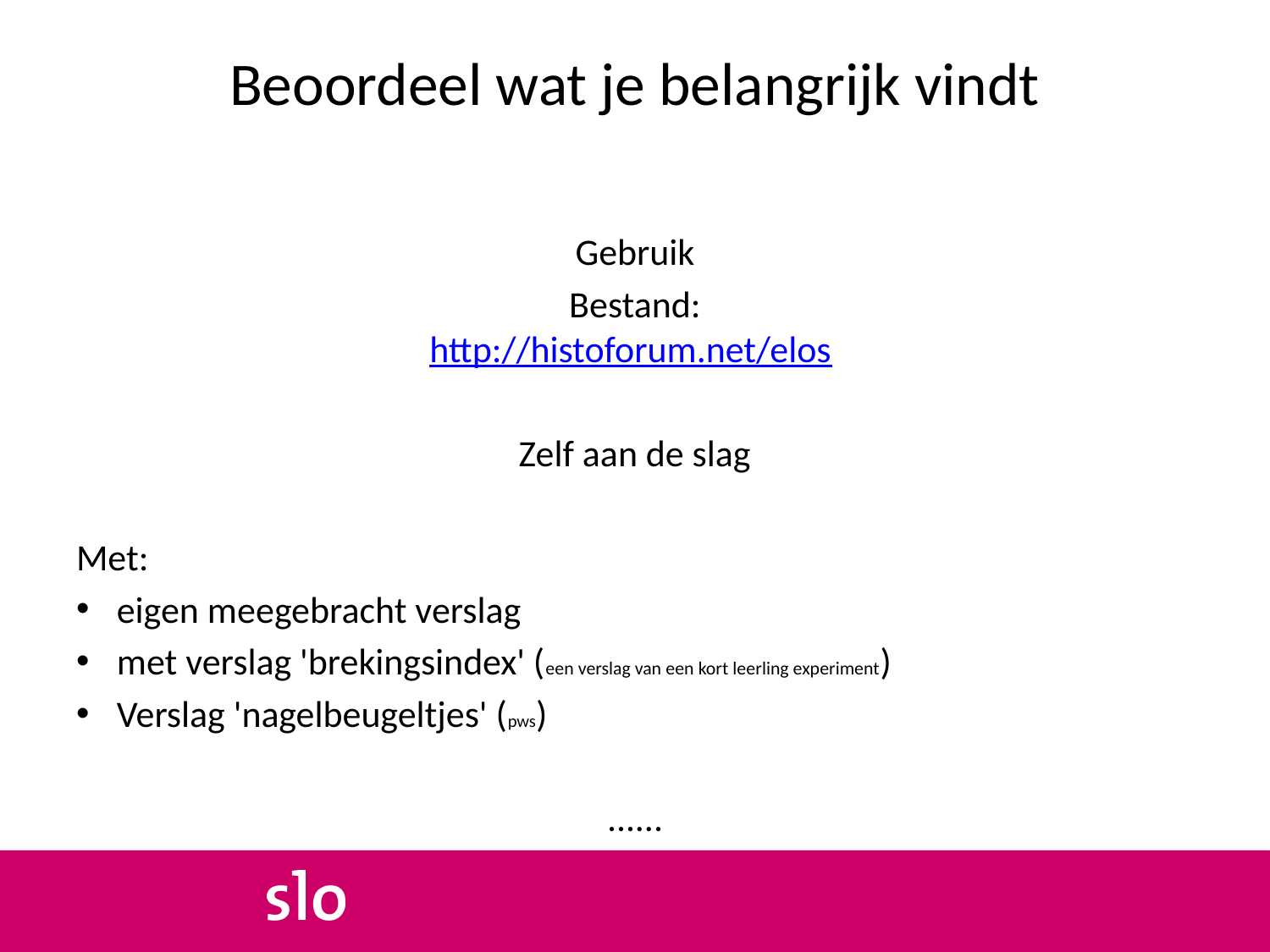

# Beoordeel wat je belangrijk vindt
Gebruik
Bestand:
http://histoforum.net/elos

Zelf aan de slag

Met:
eigen meegebracht verslag
met verslag 'brekingsindex' (een verslag van een kort leerling experiment)
Verslag 'nagelbeugeltjes' (pws)

......